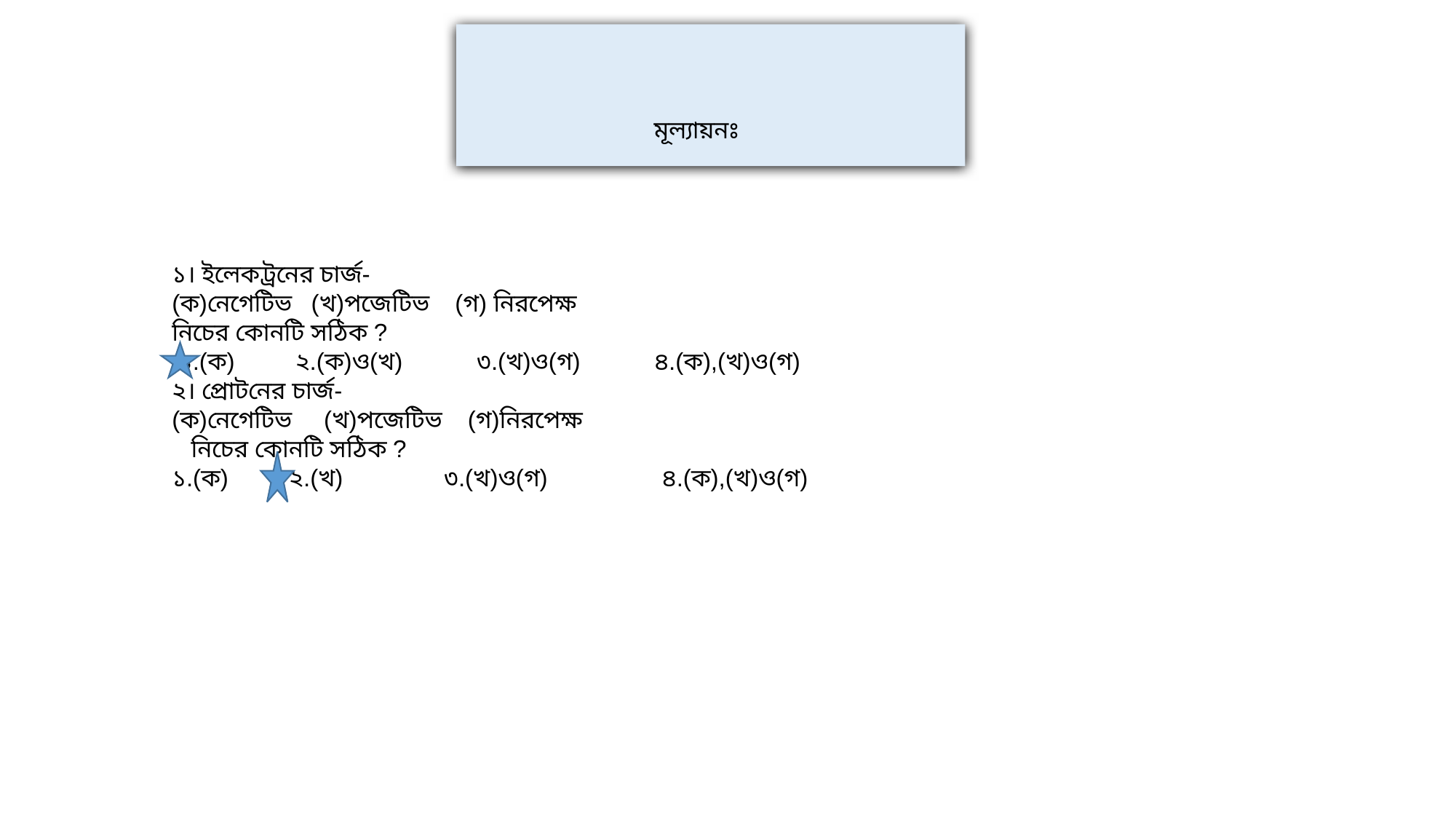

মূল্যায়নঃ

১। ইলেকট্রনের চার্জ-
(ক)নেগেটিভ   (খ)পজেটিভ    (গ) নিরপেক্ষ
নিচের কোনটি সঠিক ?
 ১.(ক)         ২.(ক)ও(খ)           ৩.(খ)ও(গ)           ৪.(ক),(খ)ও(গ)
২। প্রোটনের চার্জ-
(ক)নেগেটিভ     (খ)পজেটিভ    (গ)নিরপেক্ষ
   নিচের কোনটি সঠিক ?
১.(ক)         ২.(খ)               ৩.(খ)ও(গ)                 ৪.(ক),(খ)ও(গ)